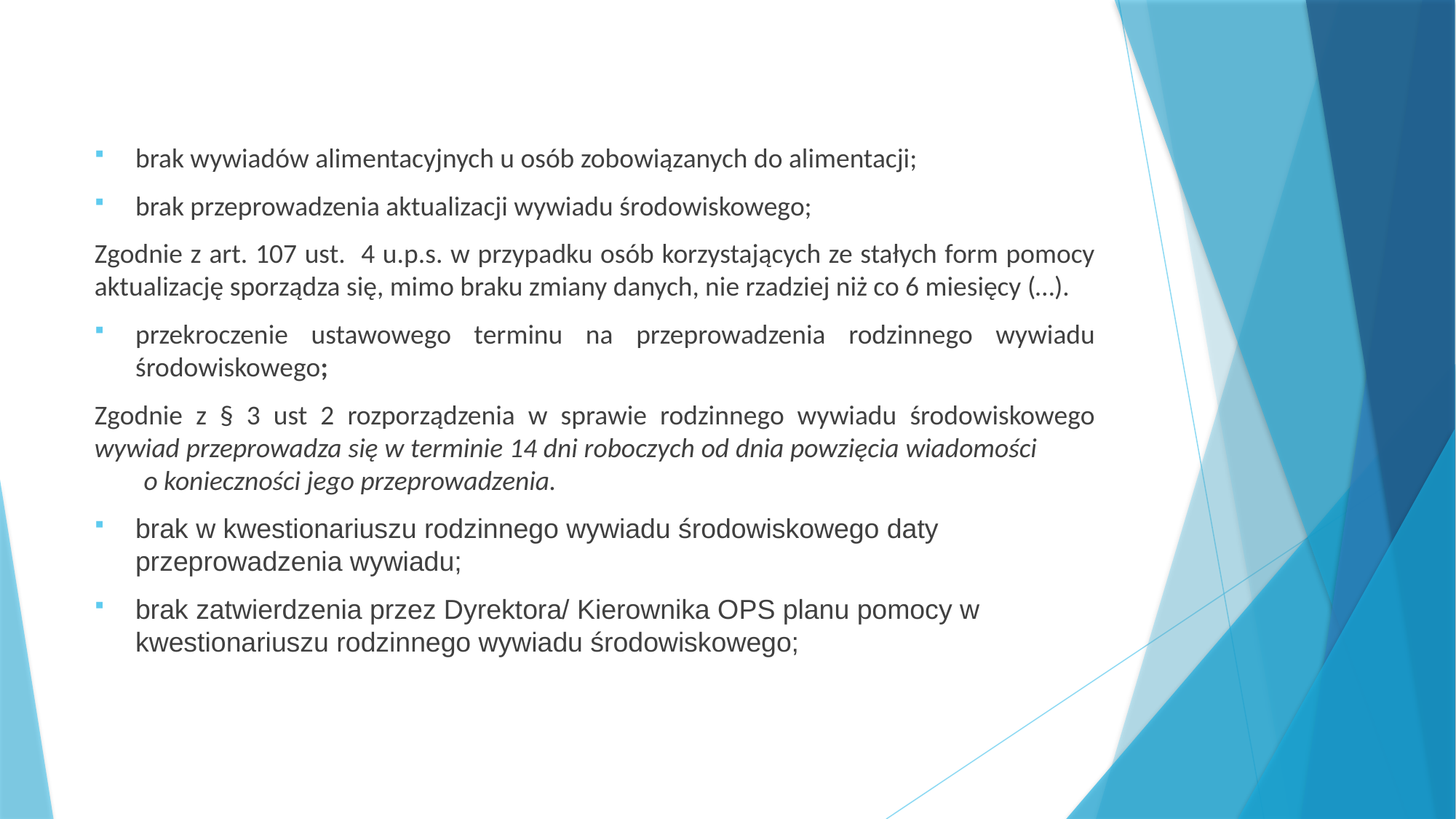

#
brak wywiadów alimentacyjnych u osób zobowiązanych do alimentacji;
brak przeprowadzenia aktualizacji wywiadu środowiskowego;
Zgodnie z art. 107 ust.  4 u.p.s. w przypadku osób korzystających ze stałych form pomocy aktualizację sporządza się, mimo braku zmiany danych, nie rzadziej niż co 6 miesięcy (…).
przekroczenie ustawowego terminu na przeprowadzenia rodzinnego wywiadu środowiskowego;
Zgodnie z § 3 ust 2 rozporządzenia w sprawie rodzinnego wywiadu środowiskowego wywiad przeprowadza się w terminie 14 dni roboczych od dnia powzięcia wiadomości                  o konieczności jego przeprowadzenia.
brak w kwestionariuszu rodzinnego wywiadu środowiskowego daty przeprowadzenia wywiadu;
brak zatwierdzenia przez Dyrektora/ Kierownika OPS planu pomocy w kwestionariuszu rodzinnego wywiadu środowiskowego;